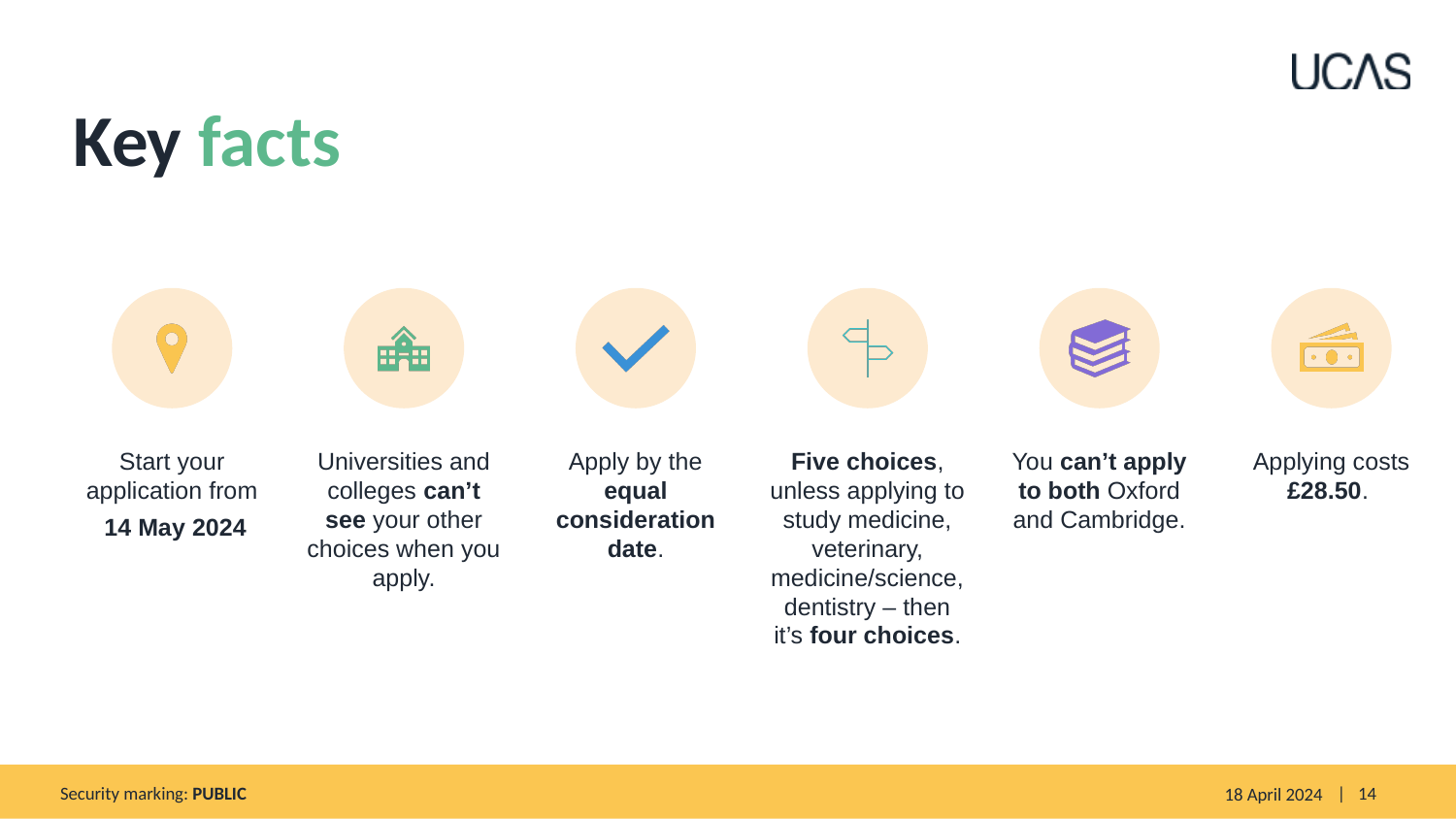

# Key facts
Start your application from
 14 May 2024
Universities and colleges can’t see your other choices when you apply.
Apply by the equal consideration date.
Five choices, unless applying to study medicine, veterinary, medicine/science, dentistry – then it’s four choices.
You can’t apply to both Oxford and Cambridge.
Applying costs £28.50.
Security marking: PUBLIC
18 April 2024
|   14